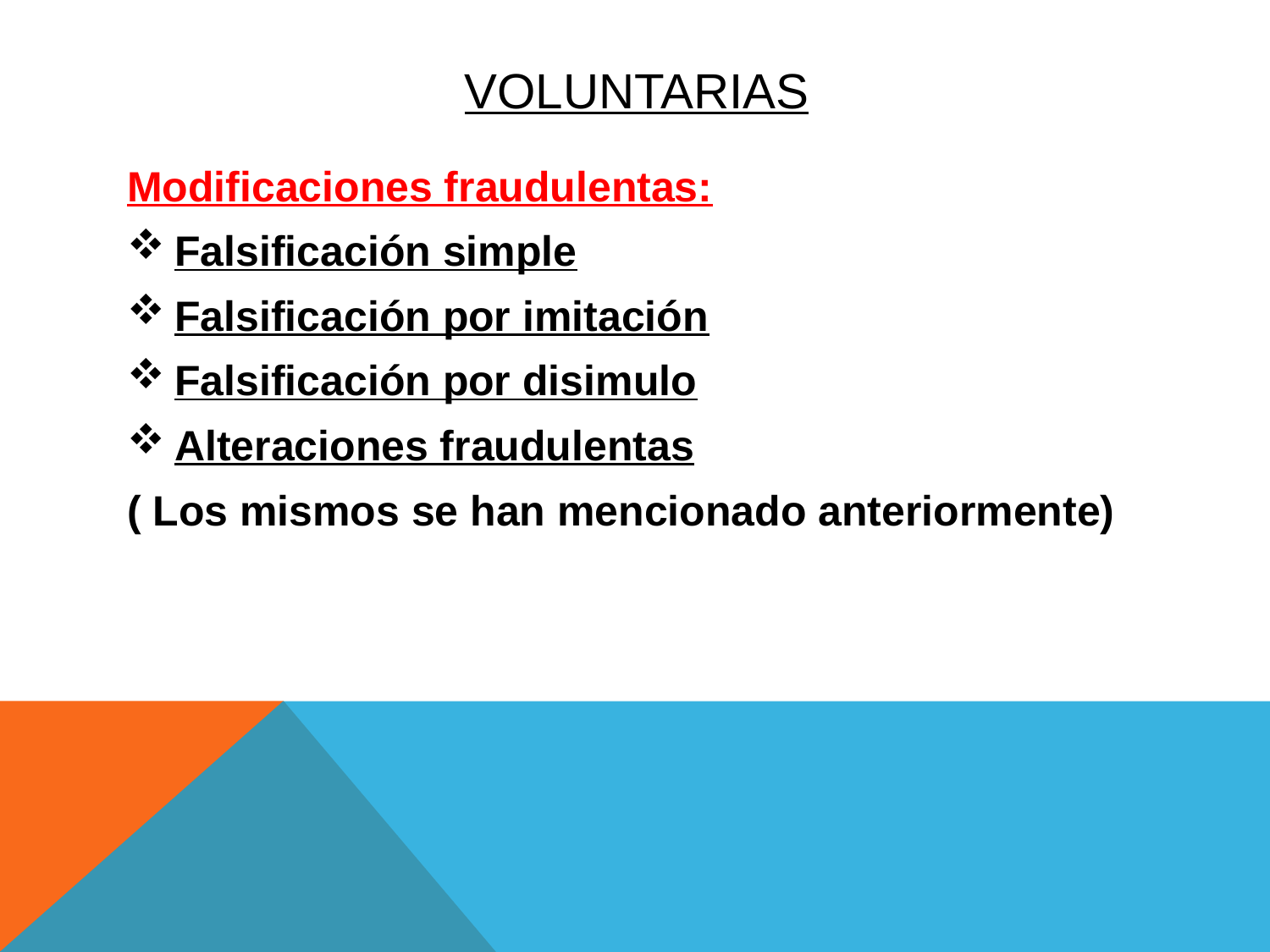

# voluntarias
Modificaciones fraudulentas:
Falsificación simple
Falsificación por imitación
Falsificación por disimulo
Alteraciones fraudulentas
( Los mismos se han mencionado anteriormente)